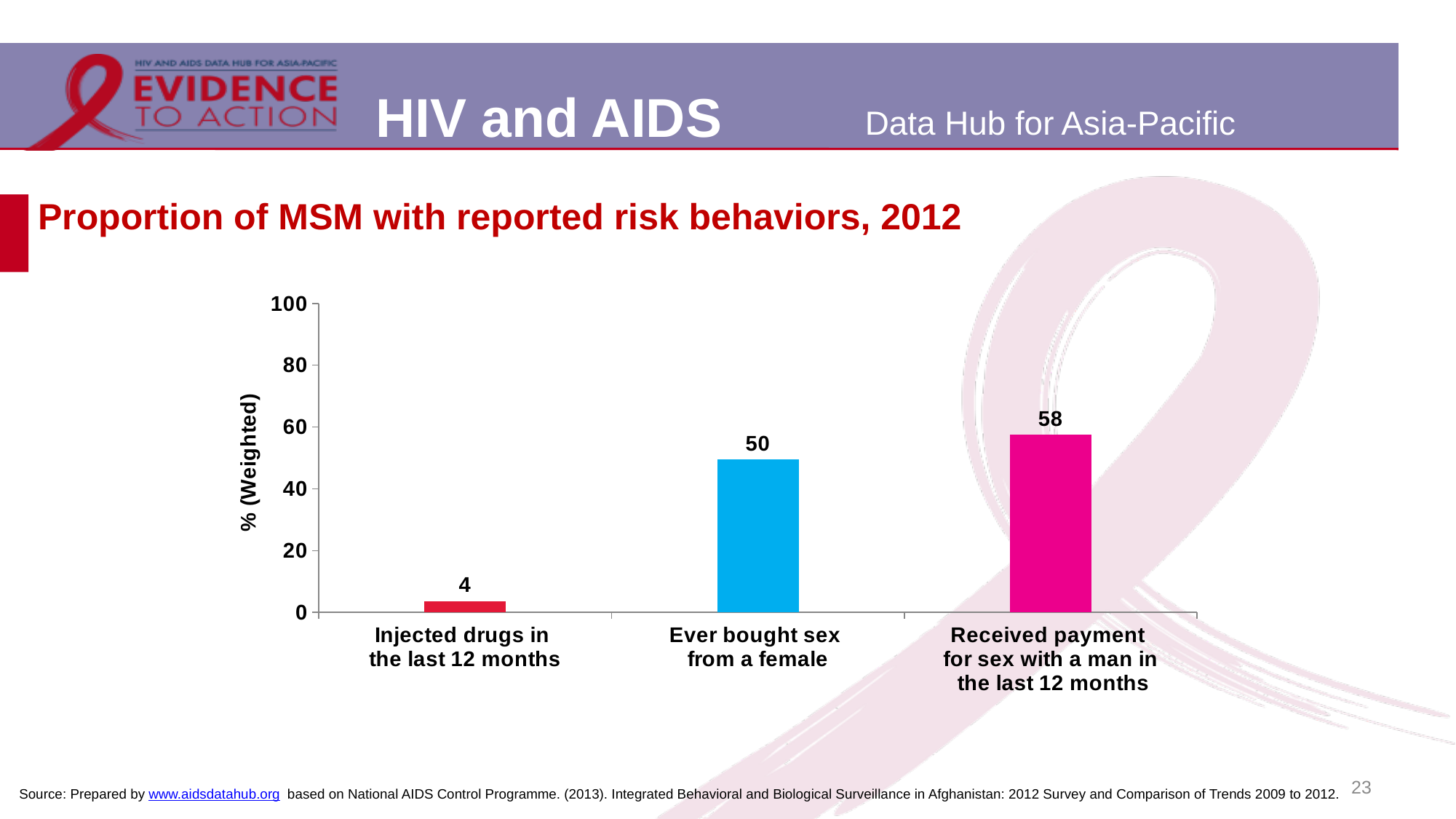

# Proportion of MSM with reported risk behaviors, 2012

### Chart

| Category |  |
|---|---|
| Injected drugs in
the last 12 months | 3.7 |
| Ever bought sex
from a female | 49.5 |
| Received payment
for sex with a man in
 the last 12 months | 57.5 |
23
Source: Prepared by www.aidsdatahub.org  based on National AIDS Control Programme. (2013). Integrated Behavioral and Biological Surveillance in Afghanistan: 2012 Survey and Comparison of Trends 2009 to 2012.